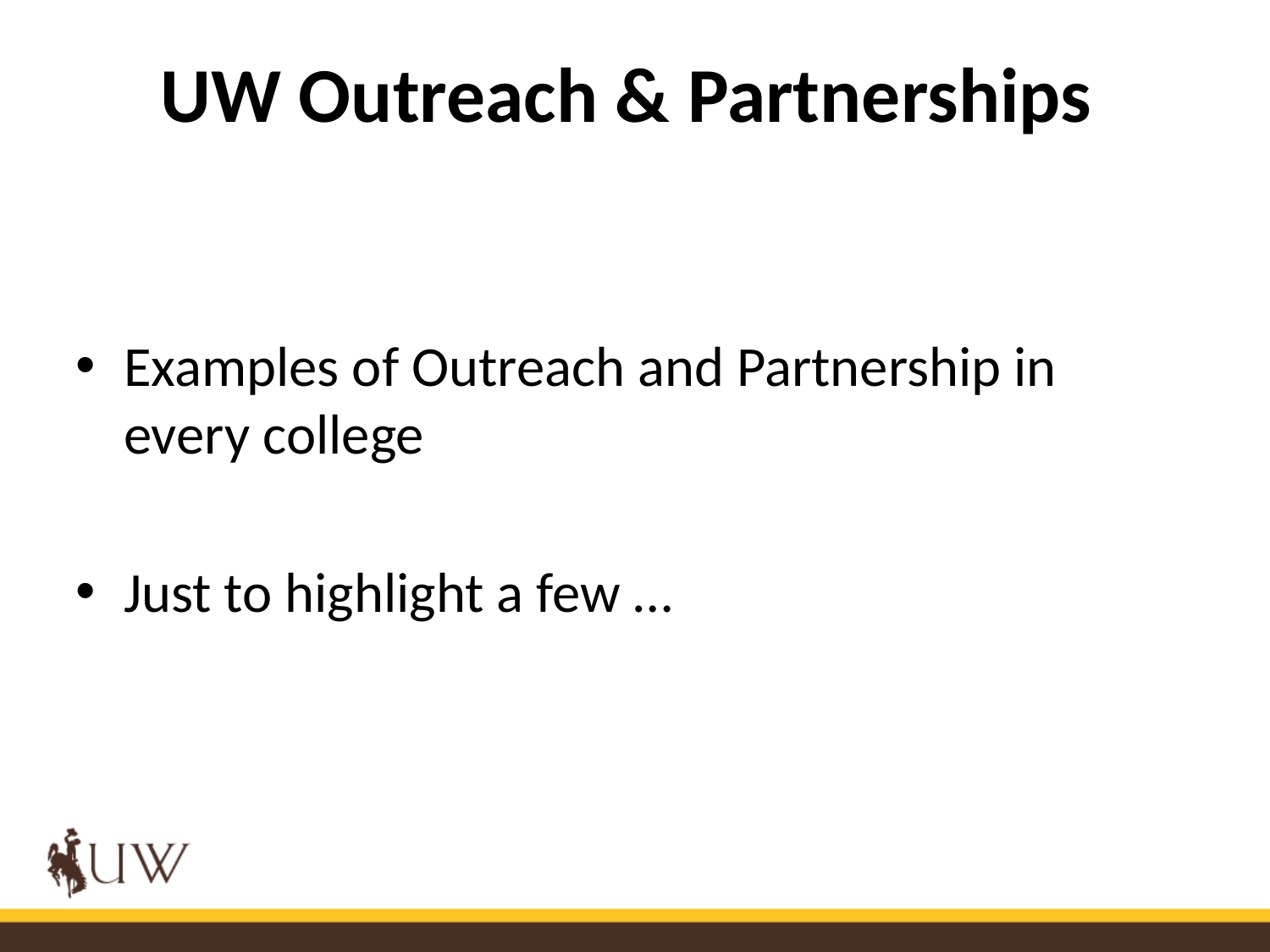

# UW Outreach & Partnerships

Examples of Outreach and Partnership in every college

Just to highlight a few …